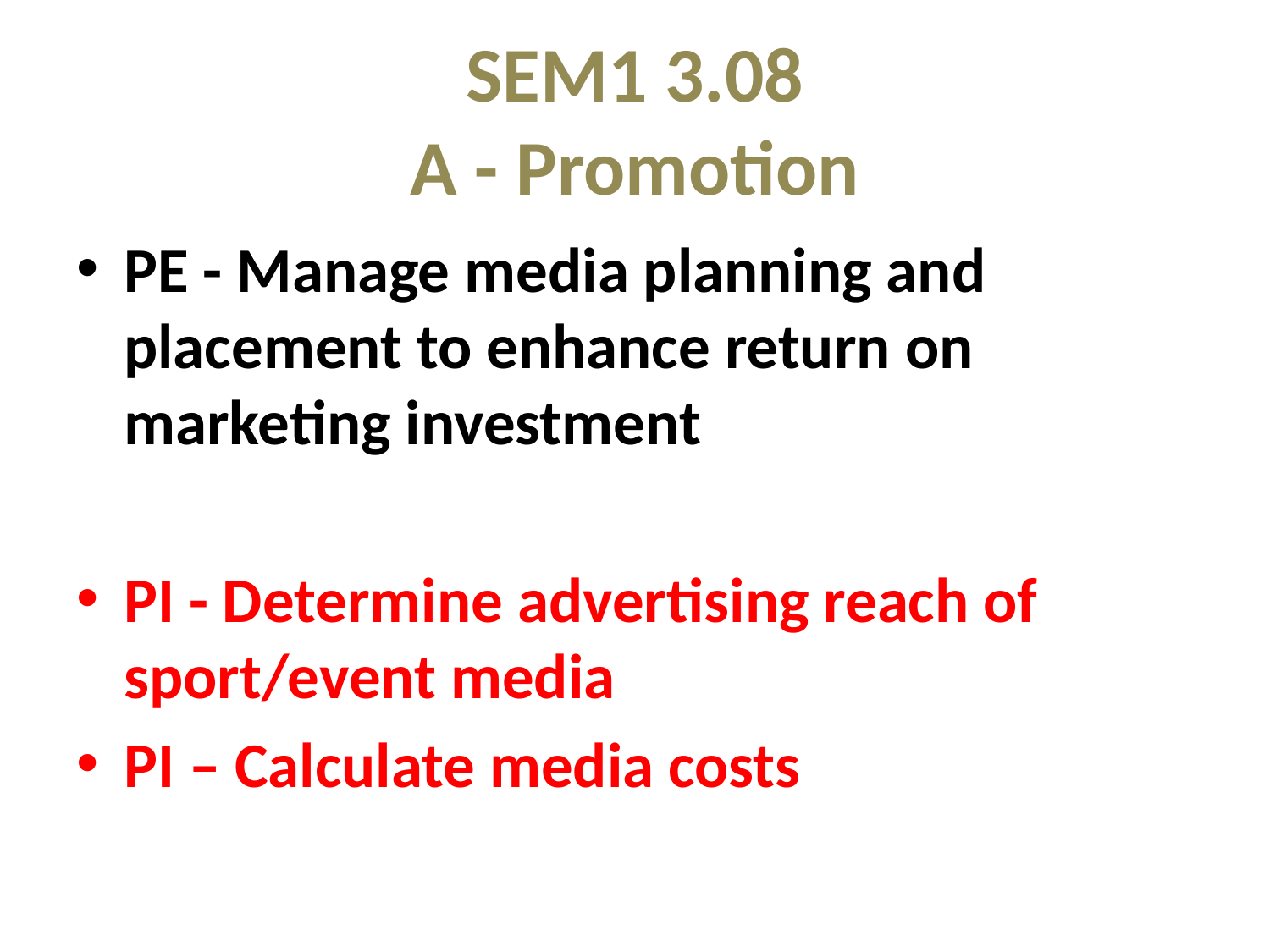

# SEM1 3.08 A - Promotion
PE - Manage media planning and placement to enhance return on marketing investment

PI - Determine advertising reach of sport/event media
PI – Calculate media costs